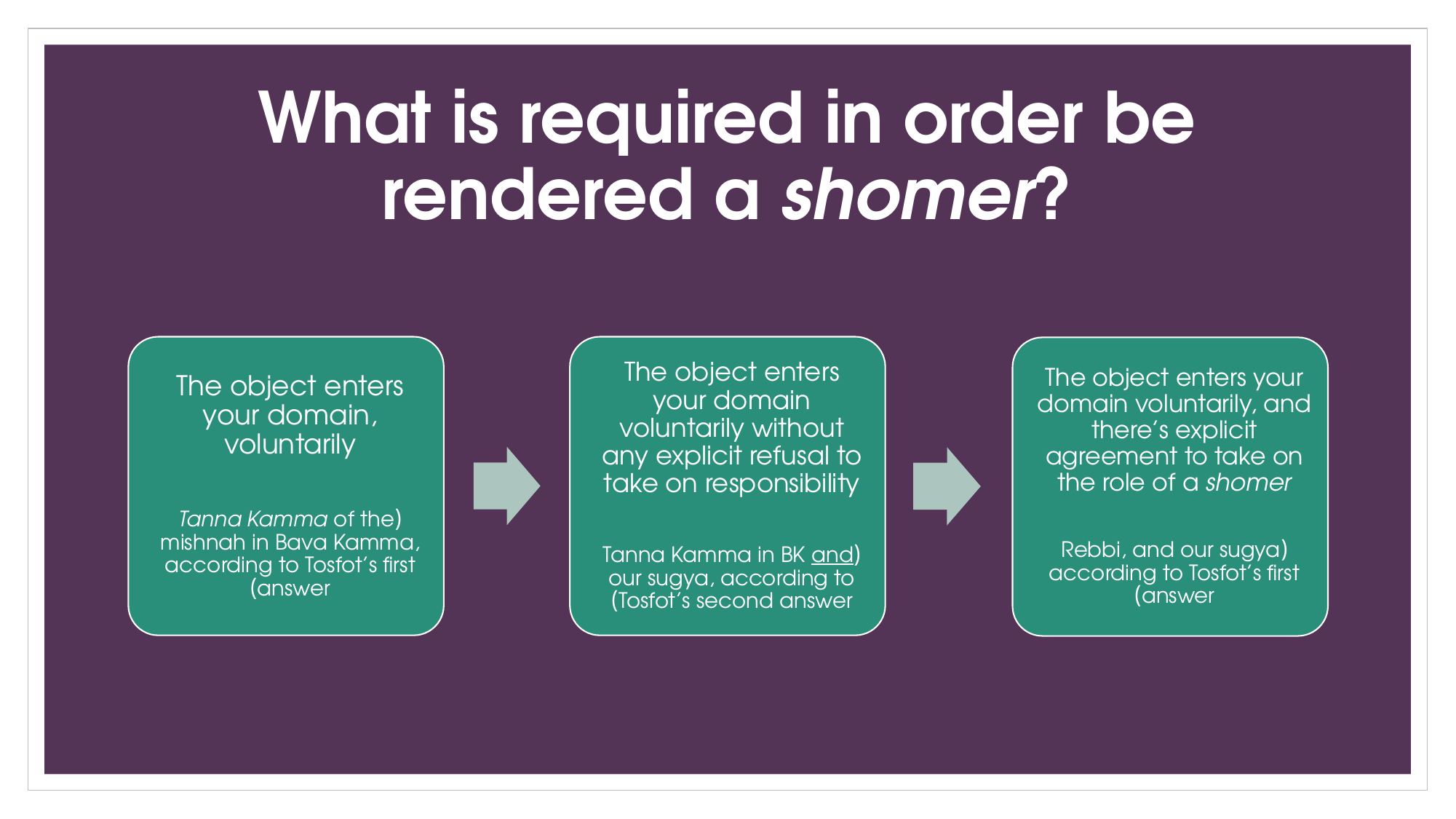

# What is required in order be rendered a shomer?
The object enters your domain voluntarily, and there’s explicit agreement to take on the role of a shomer

(Rebbi, and our sugya according to Tosfot’s first answer)

The object enters your domain voluntarily without any explicit refusal to take on responsibility

(Tanna Kamma in BK and our sugya, according to Tosfot’s second answer)

The object enters your domain, voluntarily

(Tanna Kamma of the mishnah in Bava Kamma, according to Tosfot’s first answer)